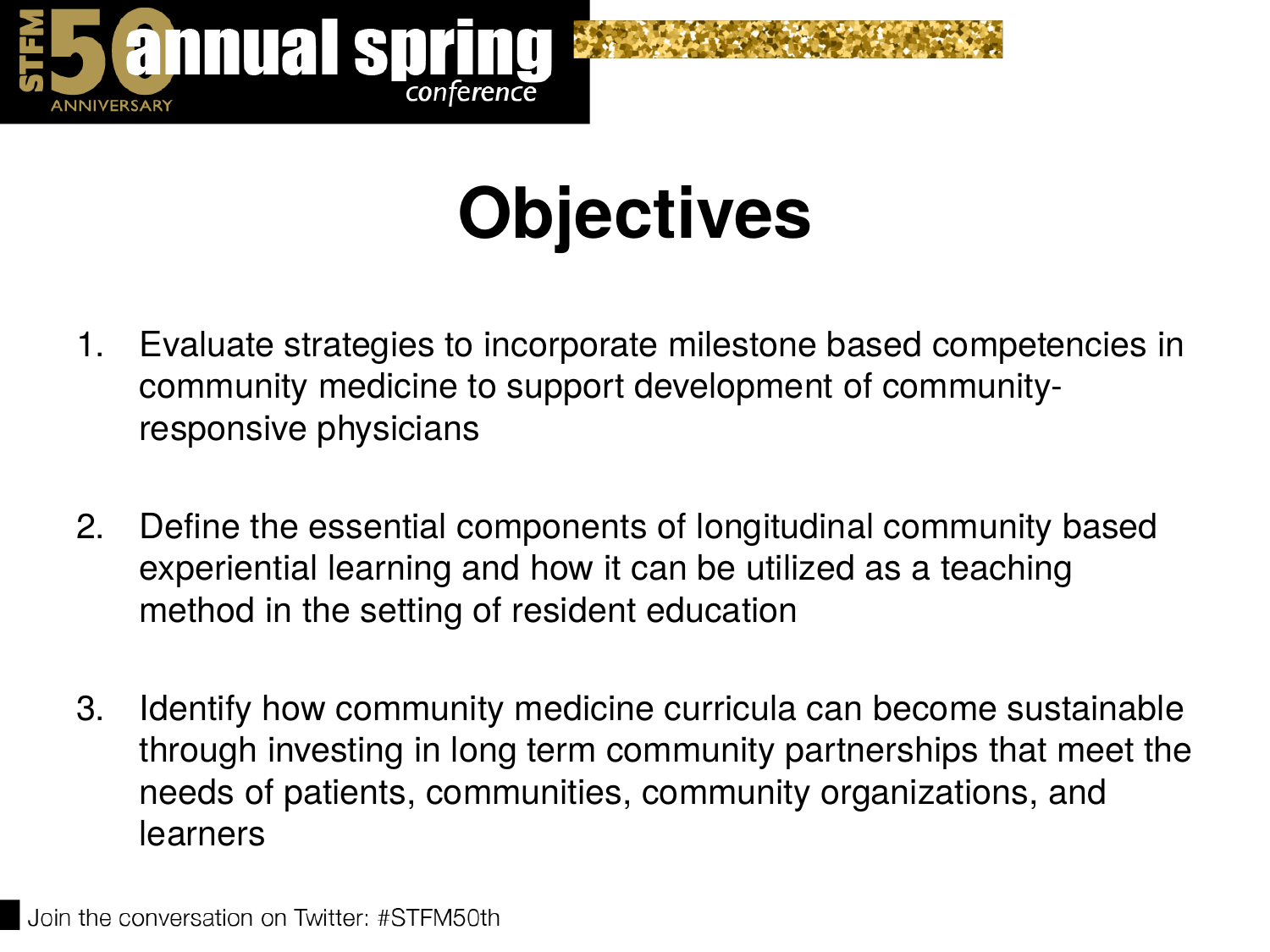

# Objectives
Evaluate strategies to incorporate milestone based competencies in community medicine to support development of community-responsive physicians

Define the essential components of longitudinal community based experiential learning and how it can be utilized as a teaching method in the setting of resident education

Identify how community medicine curricula can become sustainable through investing in long term community partnerships that meet the needs of patients, communities, community organizations, and learners